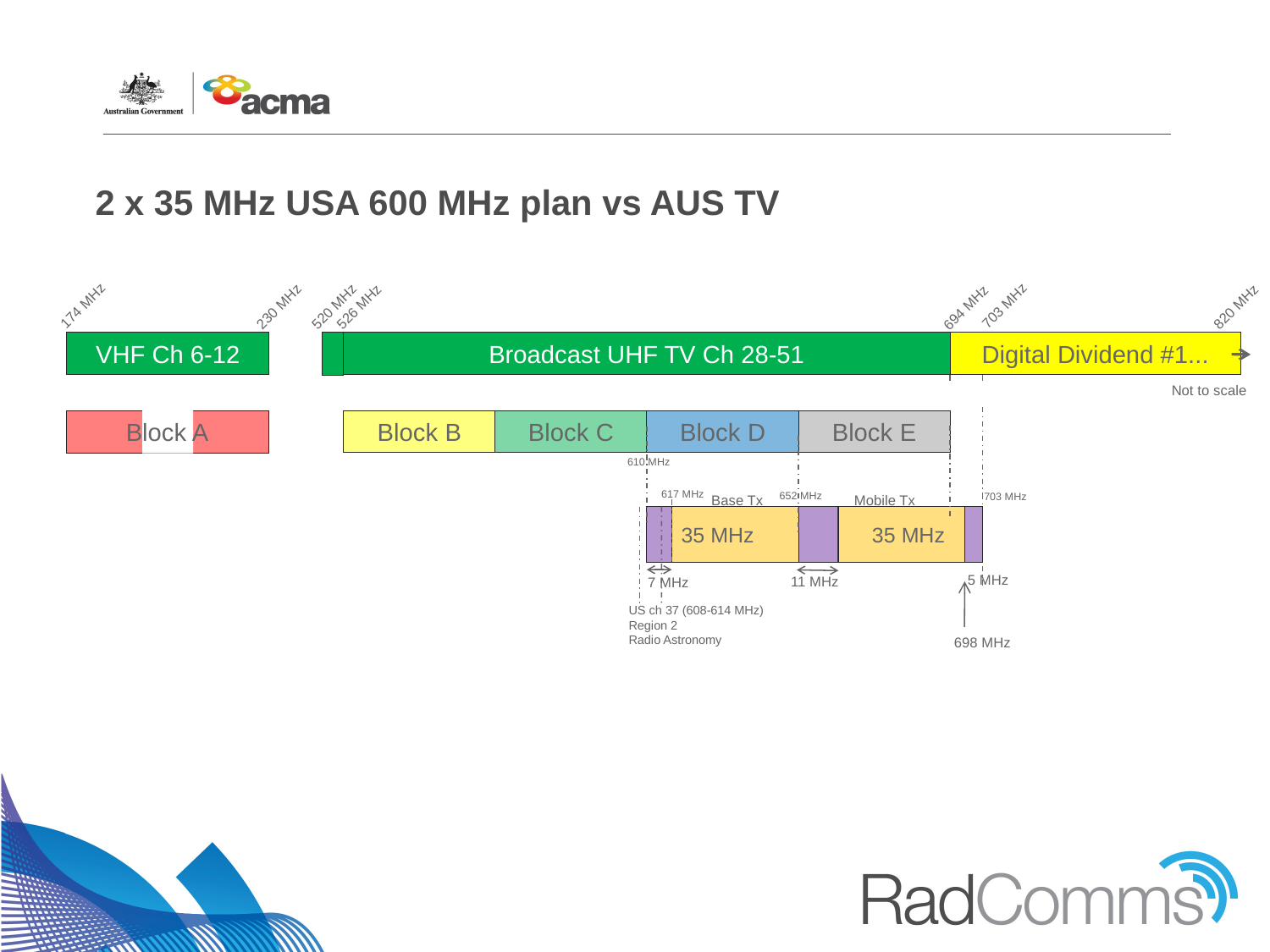

# 2 x 35 MHz USA 600 MHz plan vs AUS TV
703 MHz
174 MHz
230 MHz
520 MHz
526 MHz
820 MHz
694 MHz

Broadcast UHF TV Ch 28-51
VHF Ch 6-12
Digital Dividend #1...
Not to scale
Block A

Block B
Block C
Block D
Block E

610 MHz

617 MHz
652 MHz
703 MHz
Base Tx
Mobile Tx

35 MHz
35 MHz

5 MHz
11 MHz
7 MHz
US ch 37 (608-614 MHz)
Region 2
Radio Astronomy
698 MHz